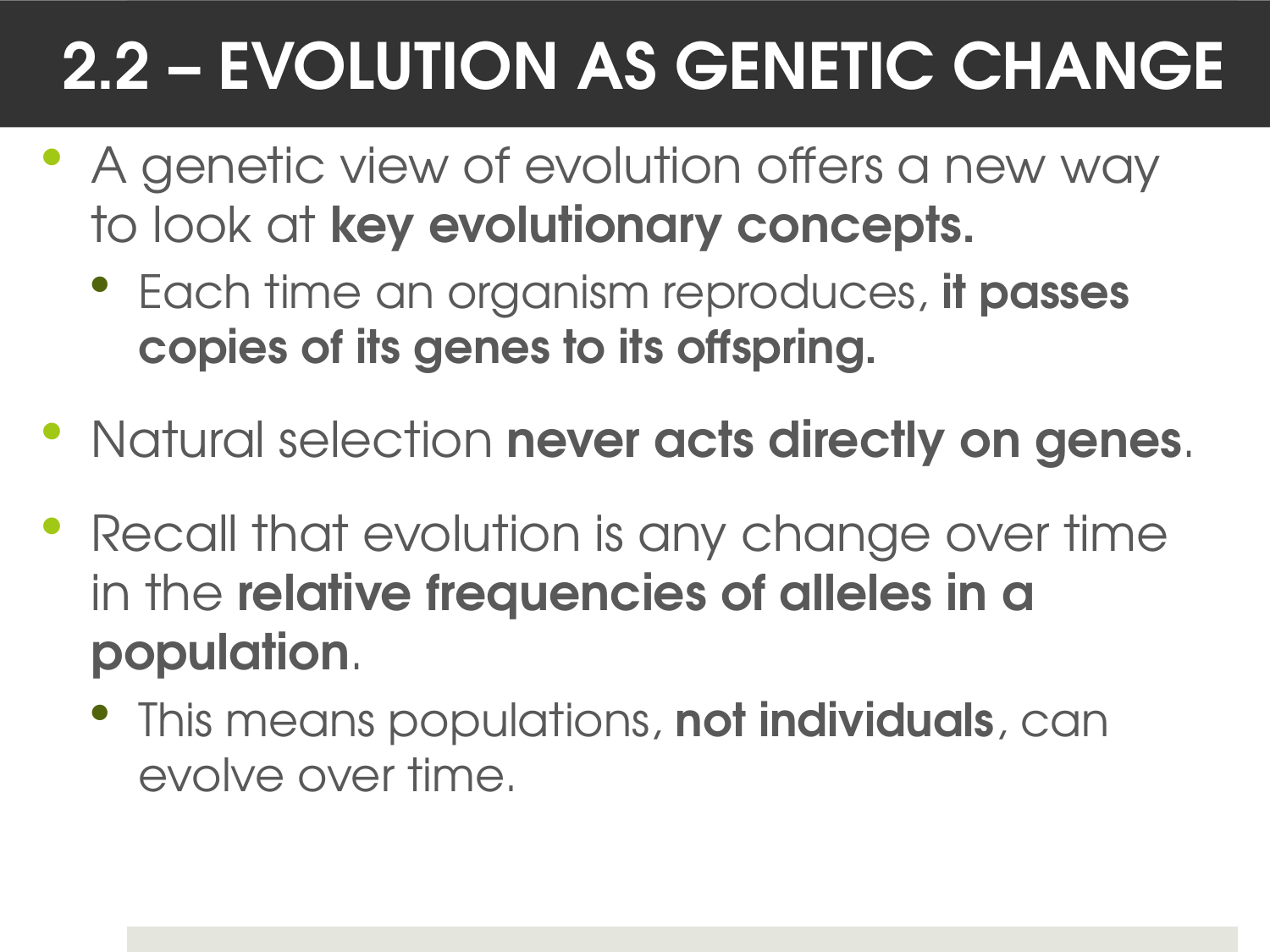

# 2.2 – EVOLUTION AS GENETIC CHANGE
A genetic view of evolution offers a new way to look at key evolutionary concepts.
Each time an organism reproduces, it passes copies of its genes to its offspring.
Natural selection never acts directly on genes.
Recall that evolution is any change over time in the relative frequencies of alleles in a population.
This means populations, not individuals, can evolve over time.